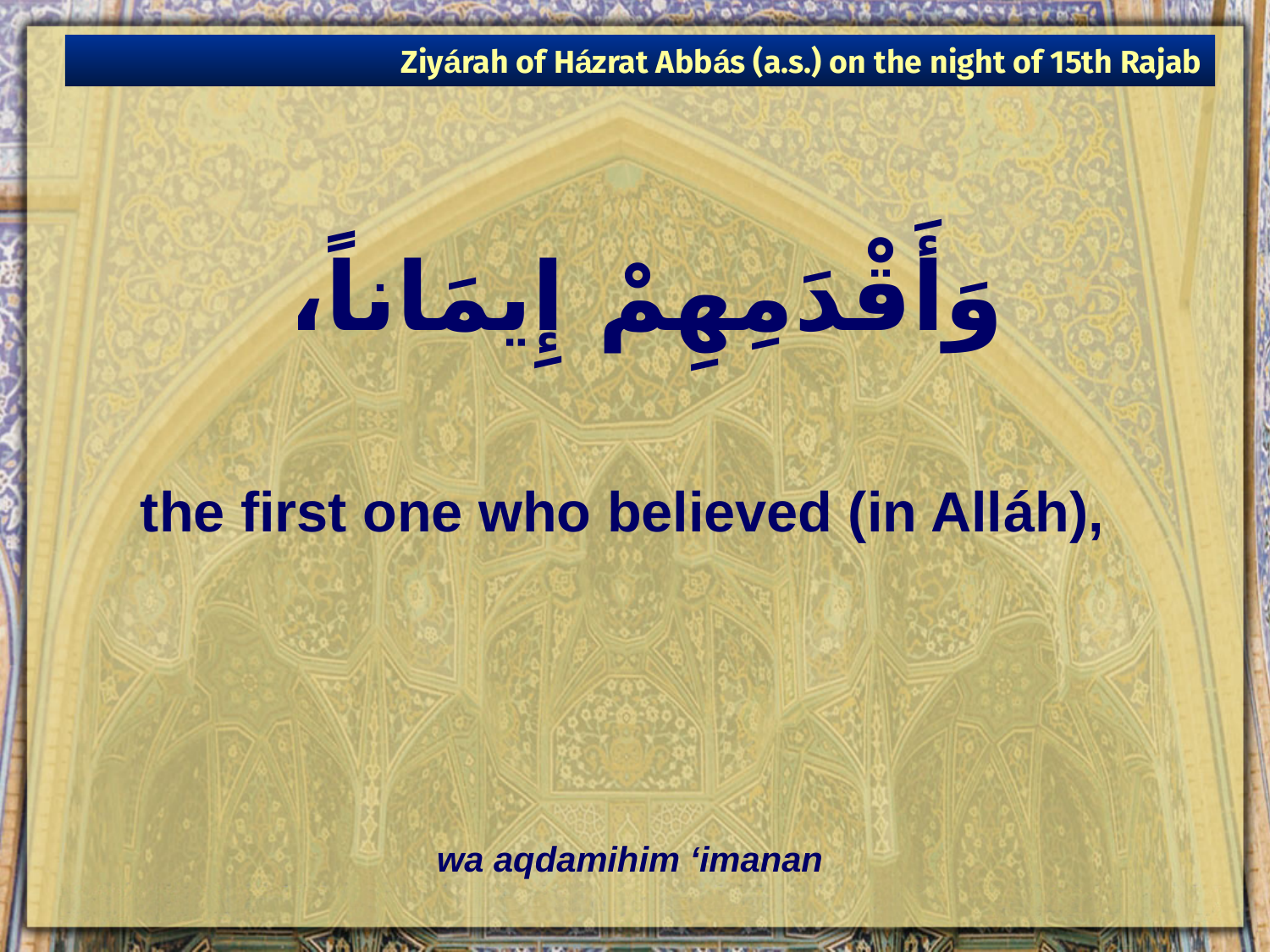

Ziyárah of Házrat Abbás (a.s.) on the night of 15th Rajab
# وَأَقْدَمِهِمْ إِيمَاناً،
the first one who believed (in Alláh),
wa aqdamihim ‘imanan